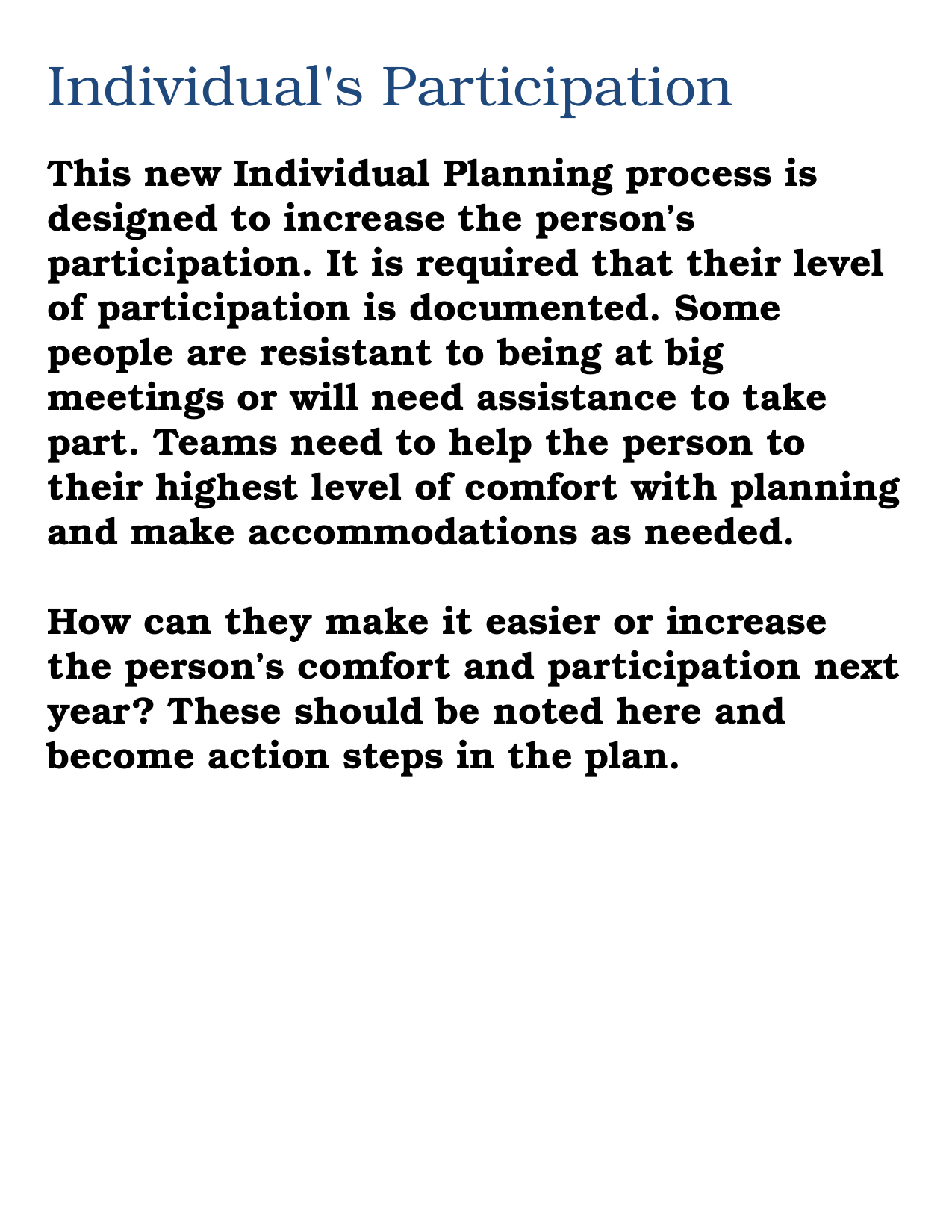

# Individual's Participation
This new Individual Planning process is designed to increase the person’s participation. It is required that their level of participation is documented. Some people are resistant to being at big meetings or will need assistance to take part. Teams need to help the person to their highest level of comfort with planning and make accommodations as needed.

How can they make it easier or increase the person’s comfort and participation next year? These should be noted here and become action steps in the plan.